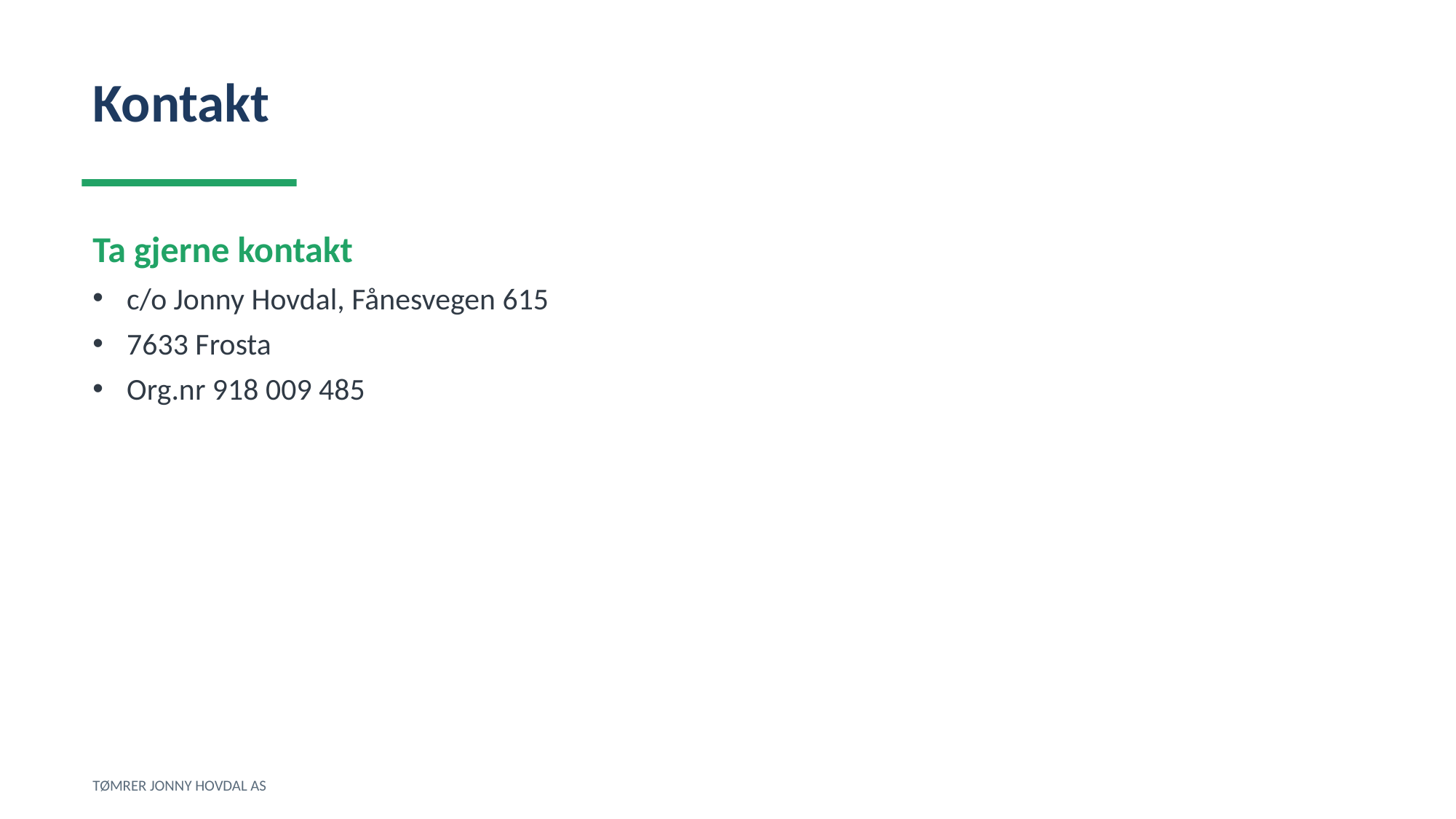

Kontakt

Ta gjerne kontakt
c/o Jonny Hovdal, Fånesvegen 615
7633 Frosta
Org.nr 918 009 485
TØMRER JONNY HOVDAL AS